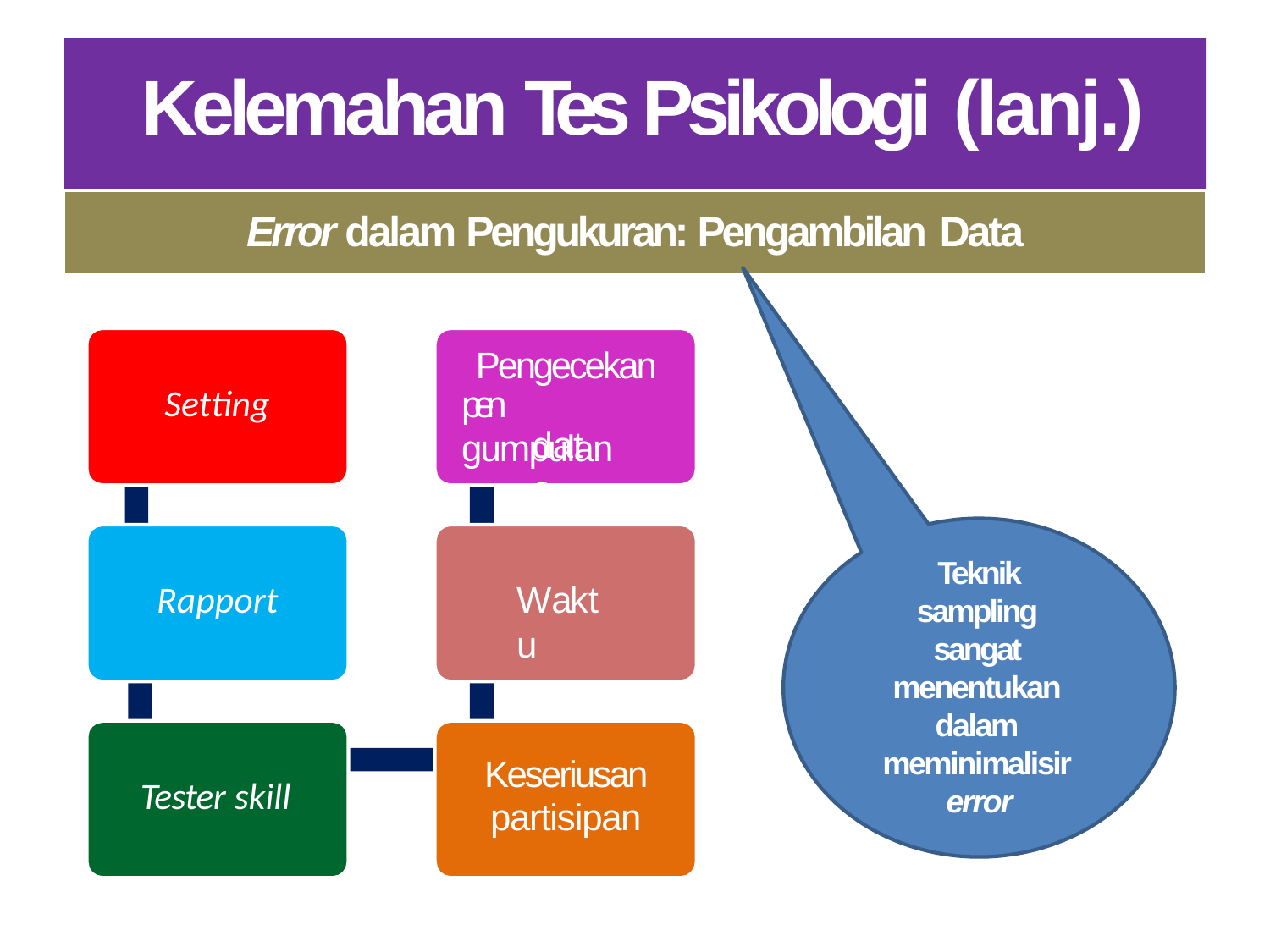

# Kelemahan Tes Psikologi (lanj.)

Error dalam Pengukuran: Pengambilan Data

Pengecekan

Setting
pen	gumpulan
data

Teknik sampling  sangat  menentukan  dalam  meminimalisir  error

Rapport
Waktu

Keseriusan
partisipan
Tester skill